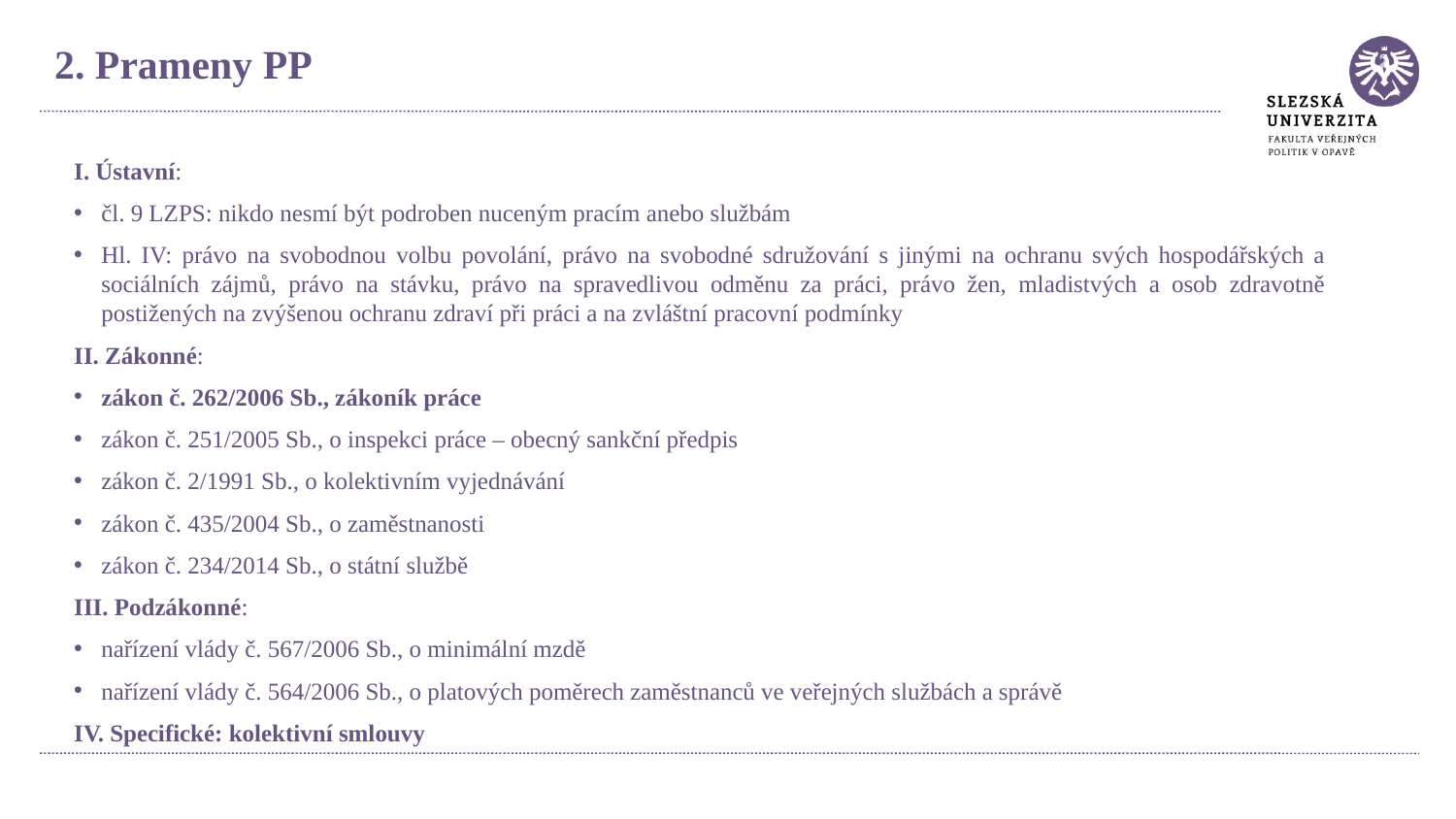

2. Prameny PP
I. Ústavní:
čl. 9 LZPS: nikdo nesmí být podroben nuceným pracím anebo službám
Hl. IV: právo na svobodnou volbu povolání, právo na svobodné sdružování s jinými na ochranu svých hospodářských a sociálních zájmů, právo na stávku, právo na spravedlivou odměnu za práci, právo žen, mladistvých a osob zdravotně postižených na zvýšenou ochranu zdraví při práci a na zvláštní pracovní podmínky
II. Zákonné:
zákon č. 262/2006 Sb., zákoník práce
zákon č. 251/2005 Sb., o inspekci práce – obecný sankční předpis
zákon č. 2/1991 Sb., o kolektivním vyjednávání
zákon č. 435/2004 Sb., o zaměstnanosti
zákon č. 234/2014 Sb., o státní službě
III. Podzákonné:
nařízení vlády č. 567/2006 Sb., o minimální mzdě
nařízení vlády č. 564/2006 Sb., o platových poměrech zaměstnanců ve veřejných službách a správě
IV. Specifické: kolektivní smlouvy